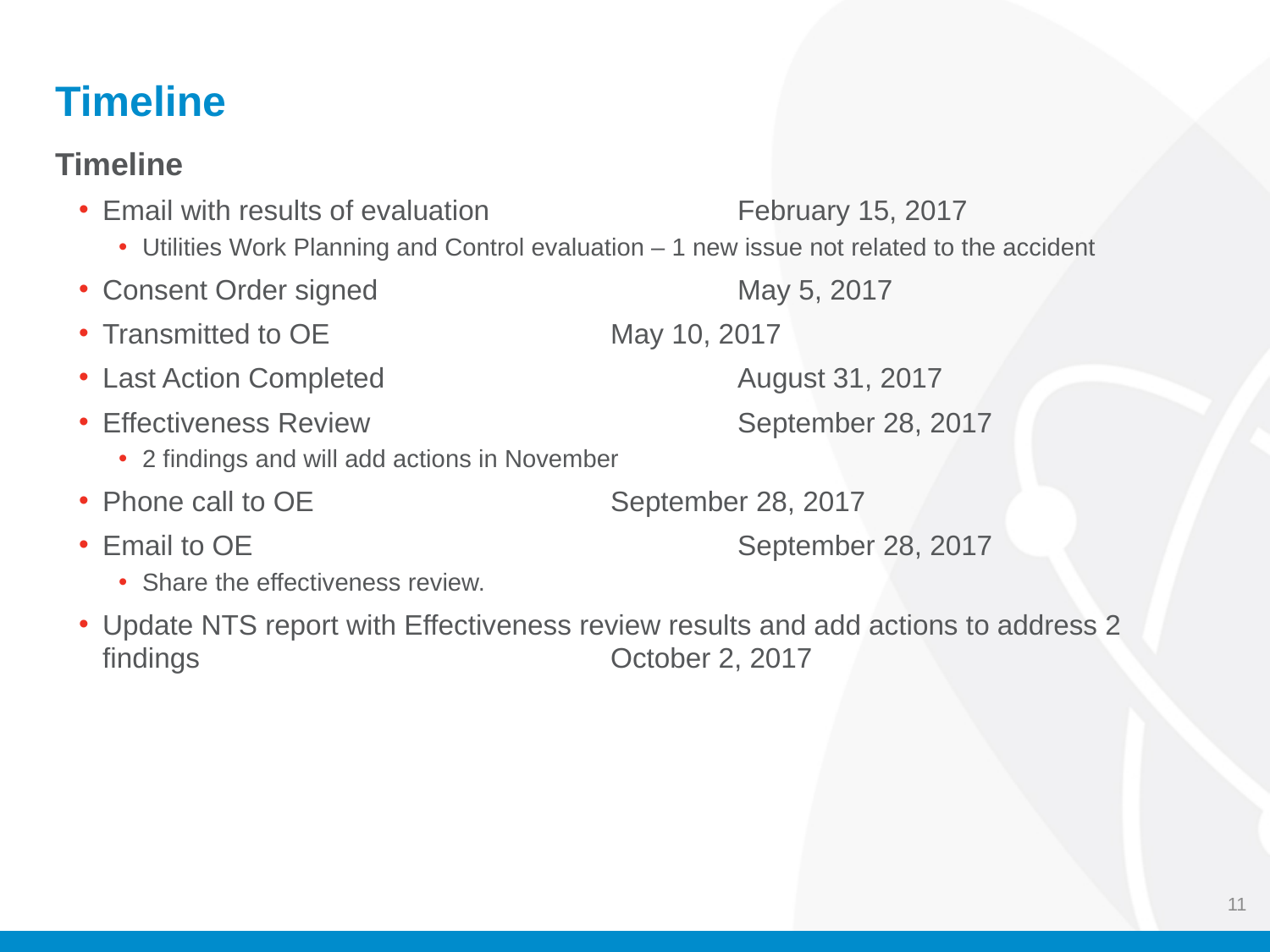

# Timeline
Timeline
Email with results of evaluation		February 15, 2017
Utilities Work Planning and Control evaluation – 1 new issue not related to the accident
Consent Order signed			May 5, 2017
Transmitted to OE			May 10, 2017
Last Action Completed			August 31, 2017
Effectiveness Review			September 28, 2017
2 findings and will add actions in November
Phone call to OE			September 28, 2017
Email to OE				September 28, 2017
Share the effectiveness review.
Update NTS report with Effectiveness review results and add actions to address 2 findings				October 2, 2017

11